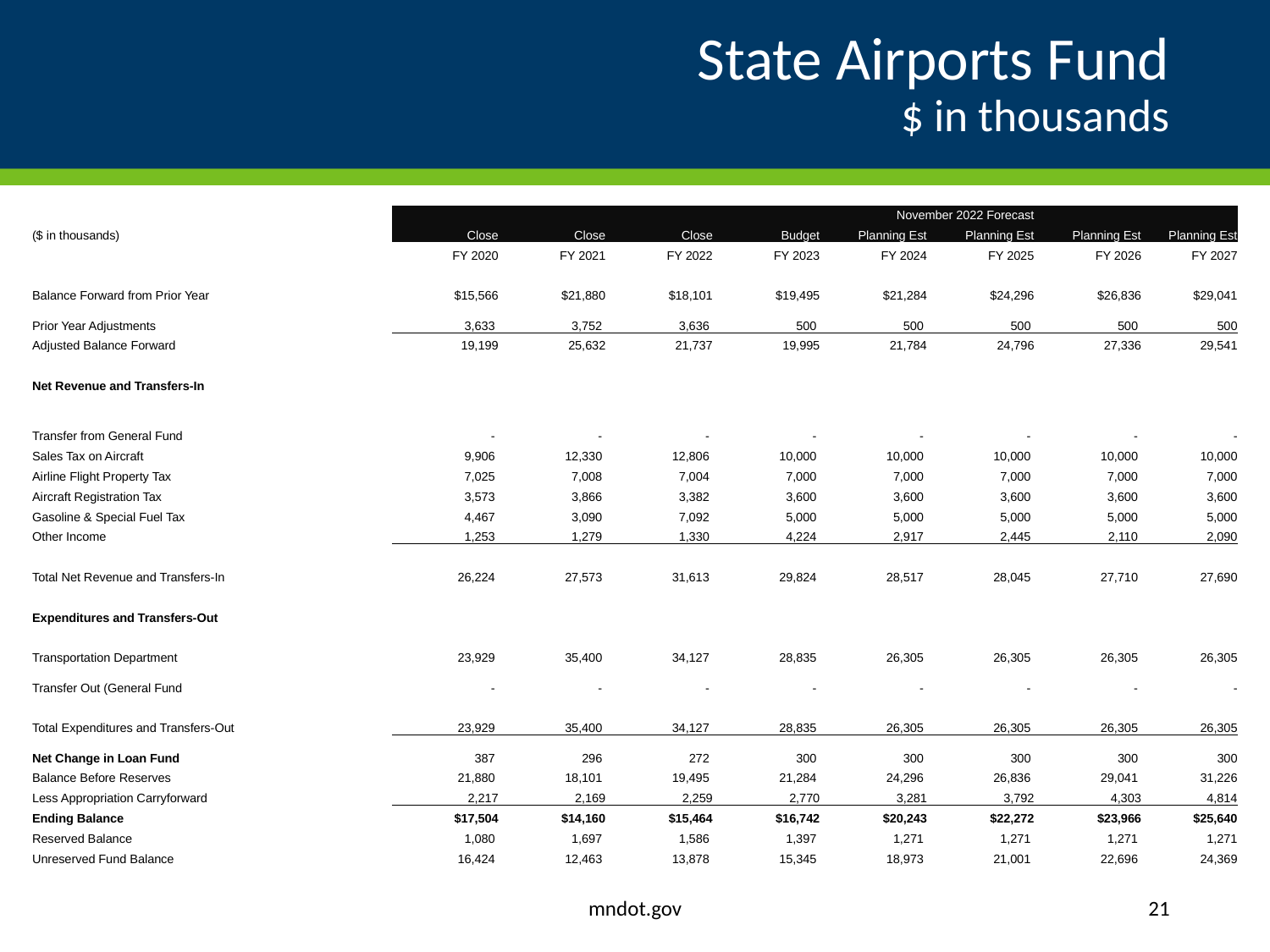

# State Airports Fund $ in thousands
|  | November 2022 Forecast |  |  |  |  |  |  |  |
| --- | --- | --- | --- | --- | --- | --- | --- | --- |
| ($ in thousands) | Close | Close | Close | Budget | Planning Est | Planning Est | Planning Est | Planning Est |
|  | FY 2020 | FY 2021 | FY 2022 | FY 2023 | FY 2024 | FY 2025 | FY 2026 | FY 2027 |
|  |  |  |  |  |  |  |  |  |
| Balance Forward from Prior Year | $15,566 | $21,880 | $18,101 | $19,495 | $21,284 | $24,296 | $26,836 | $29,041 |
| Prior Year Adjustments | 3,633 | 3,752 | 3,636 | 500 | 500 | 500 | 500 | 500 |
| Adjusted Balance Forward | 19,199 | 25,632 | 21,737 | 19,995 | 21,784 | 24,796 | 27,336 | 29,541 |
|  |  |  |  |  |  |  |  |  |
| Net Revenue and Transfers-In |  |  |  |  |  |  |  |  |
|  |  |  |  |  |  |  |  |  |
| Transfer from General Fund | - | - | - | - | - | - | - | - |
| Sales Tax on Aircraft | 9,906 | 12,330 | 12,806 | 10,000 | 10,000 | 10,000 | 10,000 | 10,000 |
| Airline Flight Property Tax | 7,025 | 7,008 | 7,004 | 7,000 | 7,000 | 7,000 | 7,000 | 7,000 |
| Aircraft Registration Tax | 3,573 | 3,866 | 3,382 | 3,600 | 3,600 | 3,600 | 3,600 | 3,600 |
| Gasoline & Special Fuel Tax | 4,467 | 3,090 | 7,092 | 5,000 | 5,000 | 5,000 | 5,000 | 5,000 |
| Other Income | 1,253 | 1,279 | 1,330 | 4,224 | 2,917 | 2,445 | 2,110 | 2,090 |
|  |  |  |  |  |  |  |  |  |
| Total Net Revenue and Transfers-In | 26,224 | 27,573 | 31,613 | 29,824 | 28,517 | 28,045 | 27,710 | 27,690 |
|  |  |  |  |  |  |  |  |  |
| Expenditures and Transfers-Out |  |  |  |  |  |  |  |  |
|  |  |  |  |  |  |  |  |  |
| Transportation Department | 23,929 | 35,400 | 34,127 | 28,835 | 26,305 | 26,305 | 26,305 | 26,305 |
| Transfer Out (General Fund | - | - | - | - | - | - | - | - |
|  |  |  |  |  |  |  |  |  |
| Total Expenditures and Transfers-Out | 23,929 | 35,400 | 34,127 | 28,835 | 26,305 | 26,305 | 26,305 | 26,305 |
| Net Change in Loan Fund | 387 | 296 | 272 | 300 | 300 | 300 | 300 | 300 |
| Balance Before Reserves | 21,880 | 18,101 | 19,495 | 21,284 | 24,296 | 26,836 | 29,041 | 31,226 |
| Less Appropriation Carryforward | 2,217 | 2,169 | 2,259 | 2,770 | 3,281 | 3,792 | 4,303 | 4,814 |
| Ending Balance | $17,504 | $14,160 | $15,464 | $16,742 | $20,243 | $22,272 | $23,966 | $25,640 |
| Reserved Balance | 1,080 | 1,697 | 1,586 | 1,397 | 1,271 | 1,271 | 1,271 | 1,271 |
| Unreserved Fund Balance | 16,424 | 12,463 | 13,878 | 15,345 | 18,973 | 21,001 | 22,696 | 24,369 |
mndot.gov
21